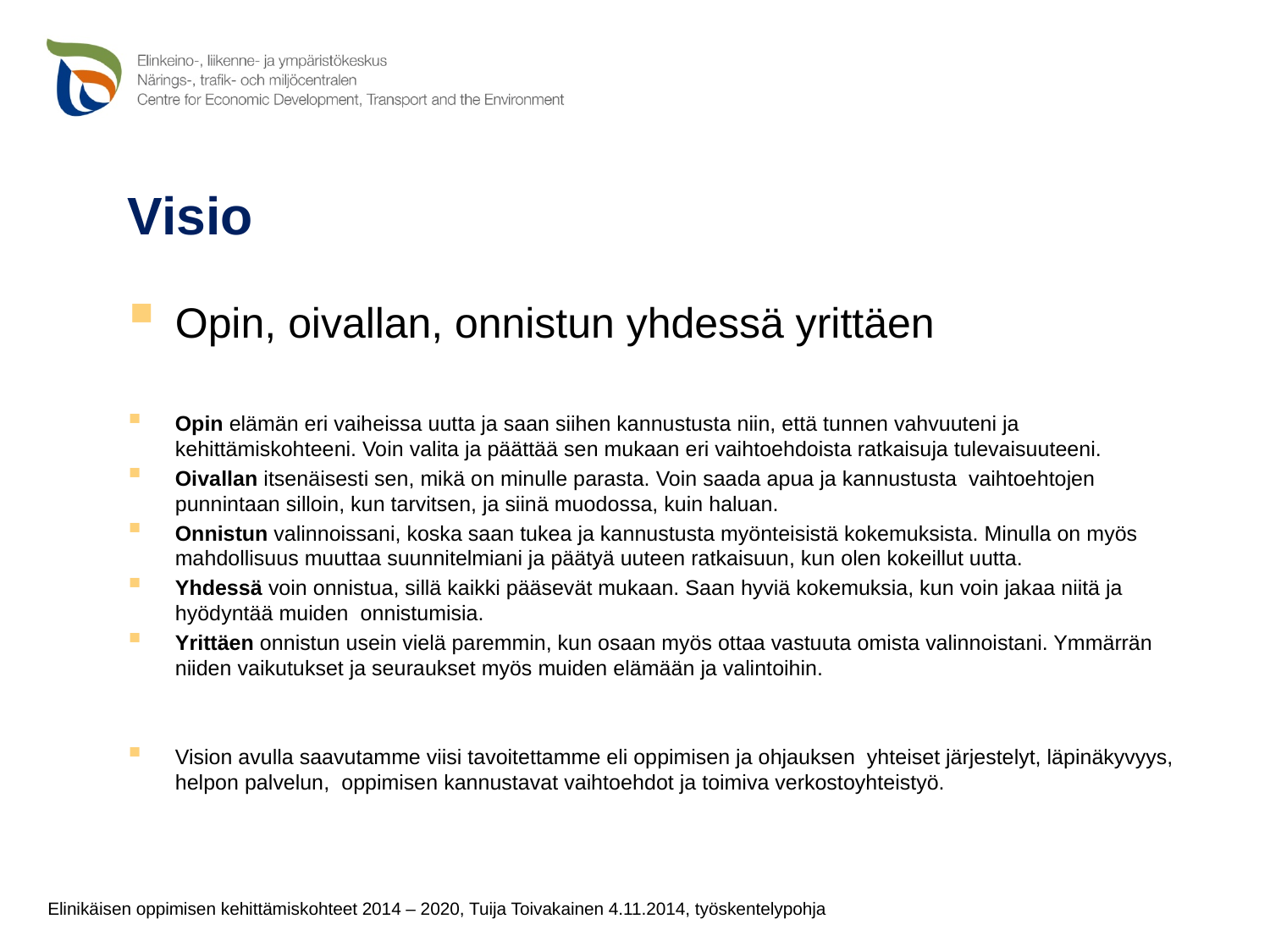

# Visio
Opin, oivallan, onnistun yhdessä yrittäen

Opin elämän eri vaiheissa uutta ja saan siihen kannustusta niin, että tunnen vahvuuteni ja kehittämiskohteeni. Voin valita ja päättää sen mukaan eri vaihtoehdoista ratkaisuja tulevaisuuteeni.
Oivallan itsenäisesti sen, mikä on minulle parasta. Voin saada apua ja kannustusta  vaihtoehtojen punnintaan silloin, kun tarvitsen, ja siinä muodossa, kuin haluan.
Onnistun valinnoissani, koska saan tukea ja kannustusta myönteisistä kokemuksista. Minulla on myös mahdollisuus muuttaa suunnitelmiani ja päätyä uuteen ratkaisuun, kun olen kokeillut uutta.
Yhdessä voin onnistua, sillä kaikki pääsevät mukaan. Saan hyviä kokemuksia, kun voin jakaa niitä ja hyödyntää muiden  onnistumisia.
Yrittäen onnistun usein vielä paremmin, kun osaan myös ottaa vastuuta omista valinnoistani. Ymmärrän niiden vaikutukset ja seuraukset myös muiden elämään ja valintoihin.

Vision avulla saavutamme viisi tavoitettamme eli oppimisen ja ohjauksen  yhteiset järjestelyt, läpinäkyvyys, helpon palvelun,  oppimisen kannustavat vaihtoehdot ja toimiva verkostoyhteistyö.

Elinikäisen oppimisen kehittämiskohteet 2014 – 2020, Tuija Toivakainen 4.11.2014, työskentelypohja